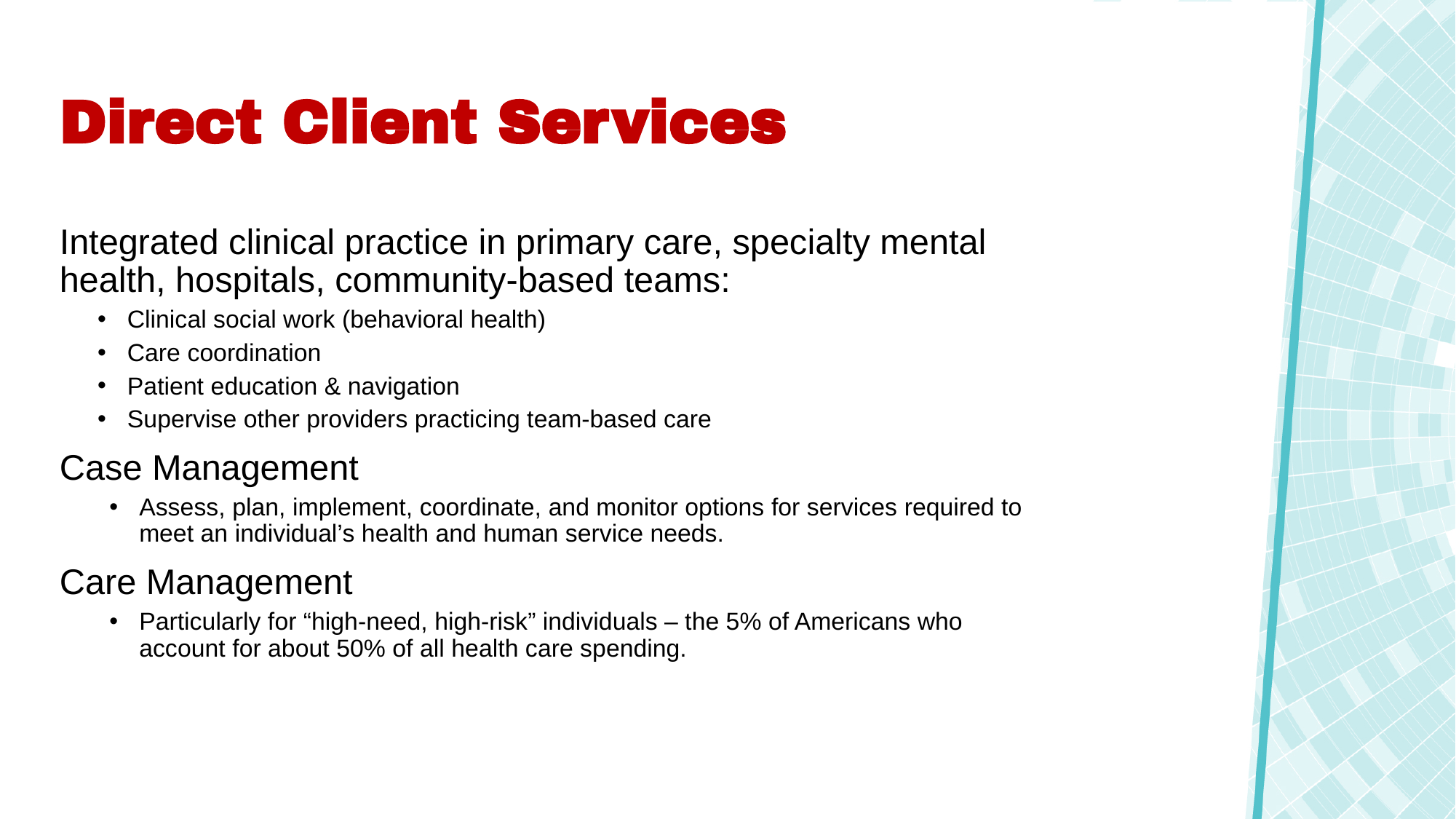

# Direct Client Services
Integrated clinical practice in primary care, specialty mental health, hospitals, community-based teams:
Clinical social work (behavioral health)
Care coordination
Patient education & navigation
Supervise other providers practicing team-based care
Case Management
Assess, plan, implement, coordinate, and monitor options for services required to meet an individual’s health and human service needs.
Care Management
Particularly for “high-need, high-risk” individuals – the 5% of Americans who account for about 50% of all health care spending.